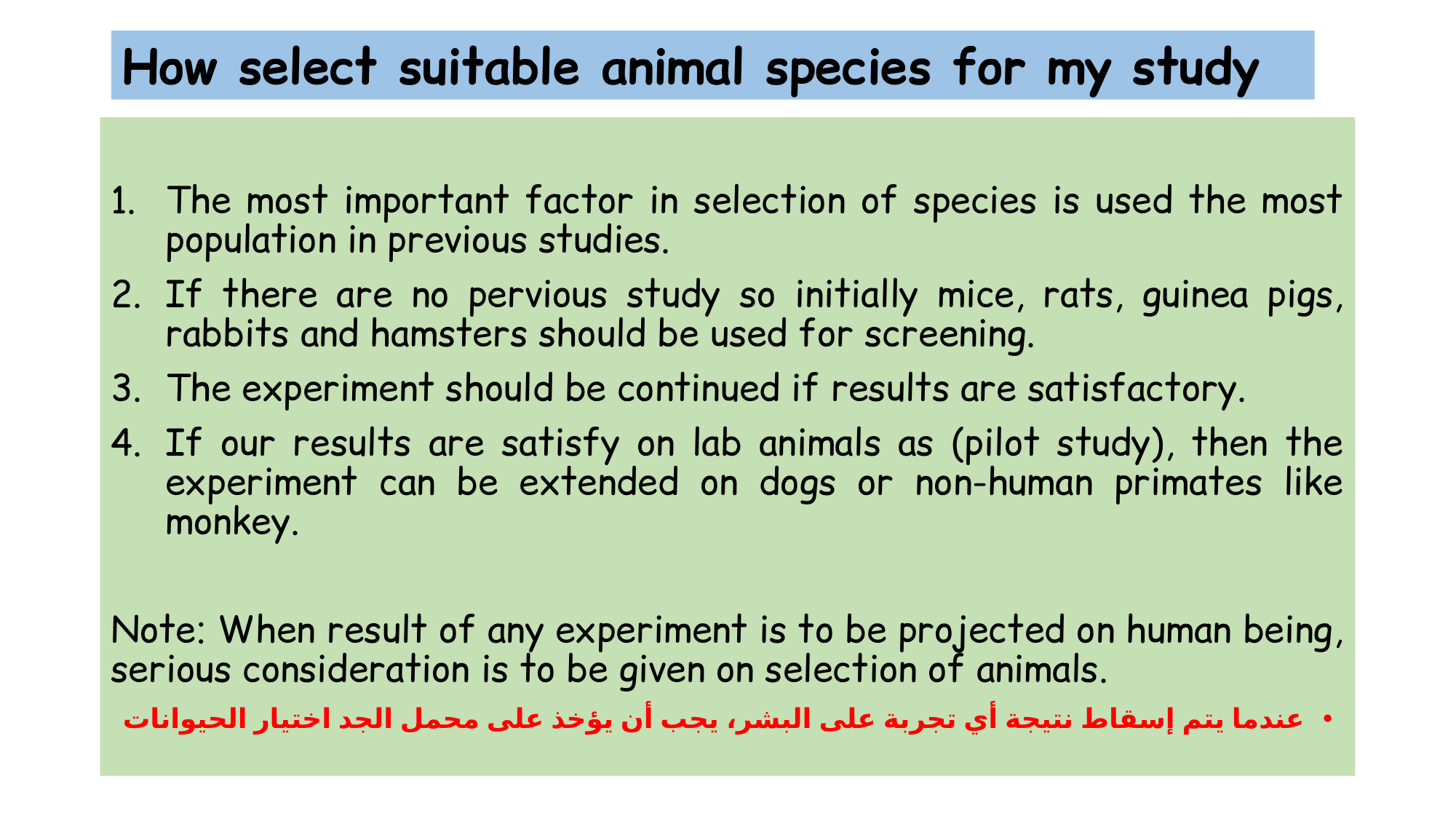

How select suitable animal species for my study

The most important factor in selection of species is used the most population in previous studies.
If there are no pervious study so initially mice, rats, guinea pigs, rabbits and hamsters should be used for screening.
The experiment should be continued if results are satisfactory.
If our results are satisfy on lab animals as (pilot study), then the experiment can be extended on dogs or non-human primates like monkey.

Note: When result of any experiment is to be projected on human being, serious consideration is to be given on selection of animals.
عندما يتم إسقاط نتيجة أي تجربة على البشر، يجب أن يؤخذ على محمل الجد اختيار الحيوانات